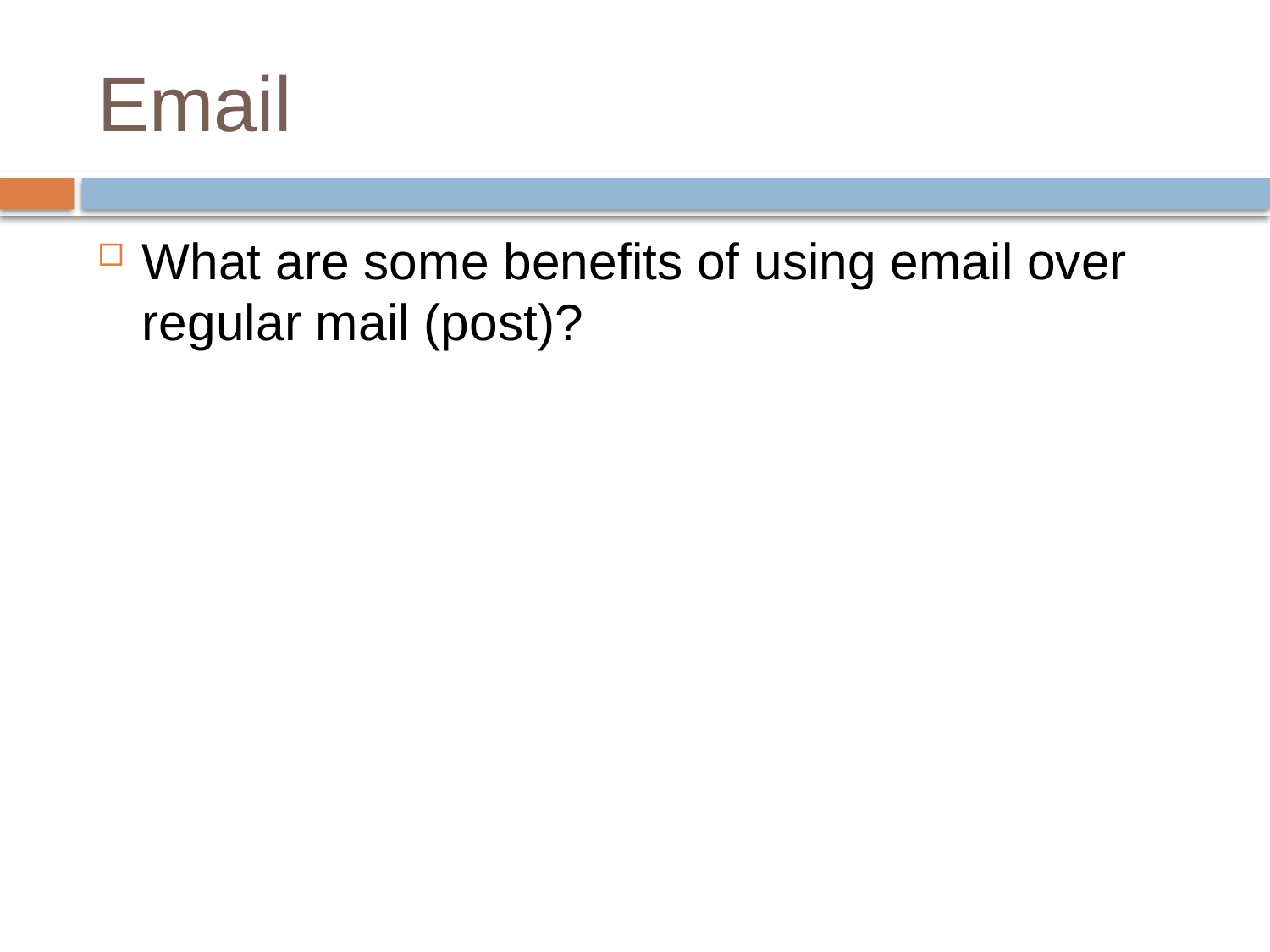

# Email
What are some benefits of using email over regular mail (post)?